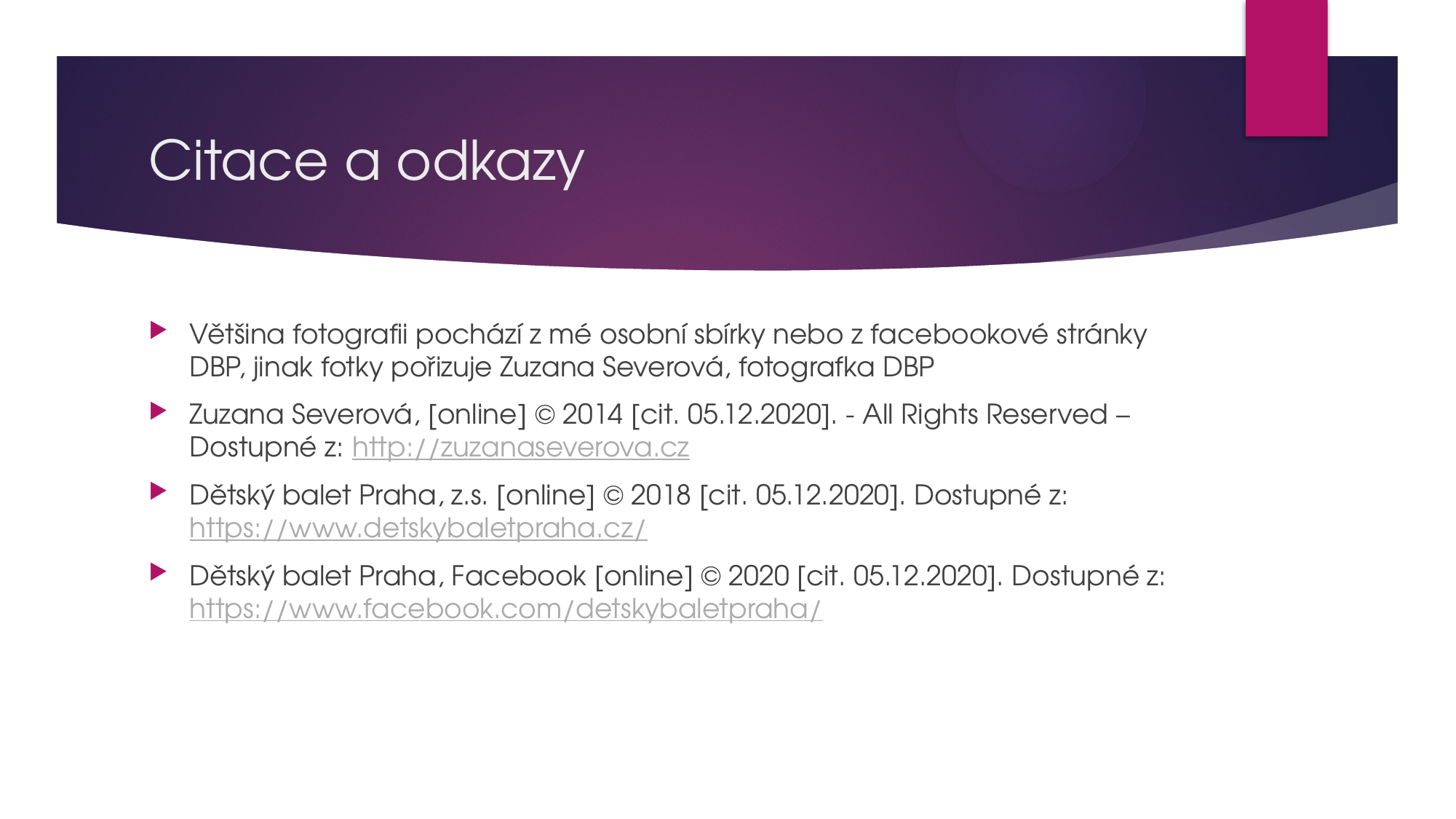

# Citace a odkazy
Většina fotografii pochází z mé osobní sbírky nebo z facebookové stránky DBP, jinak fotky pořizuje Zuzana Severová, fotografka DBP
Zuzana Severová, [online] © 2014 [cit. 05.12.2020]. - All Rights Reserved –Dostupné z: http://zuzanaseverova.cz
Dětský balet Praha, z.s. [online] © 2018 [cit. 05.12.2020]. Dostupné z: https://www.detskybaletpraha.cz/
Dětský balet Praha, Facebook [online] © 2020 [cit. 05.12.2020]. Dostupné z: https://www.facebook.com/detskybaletpraha/